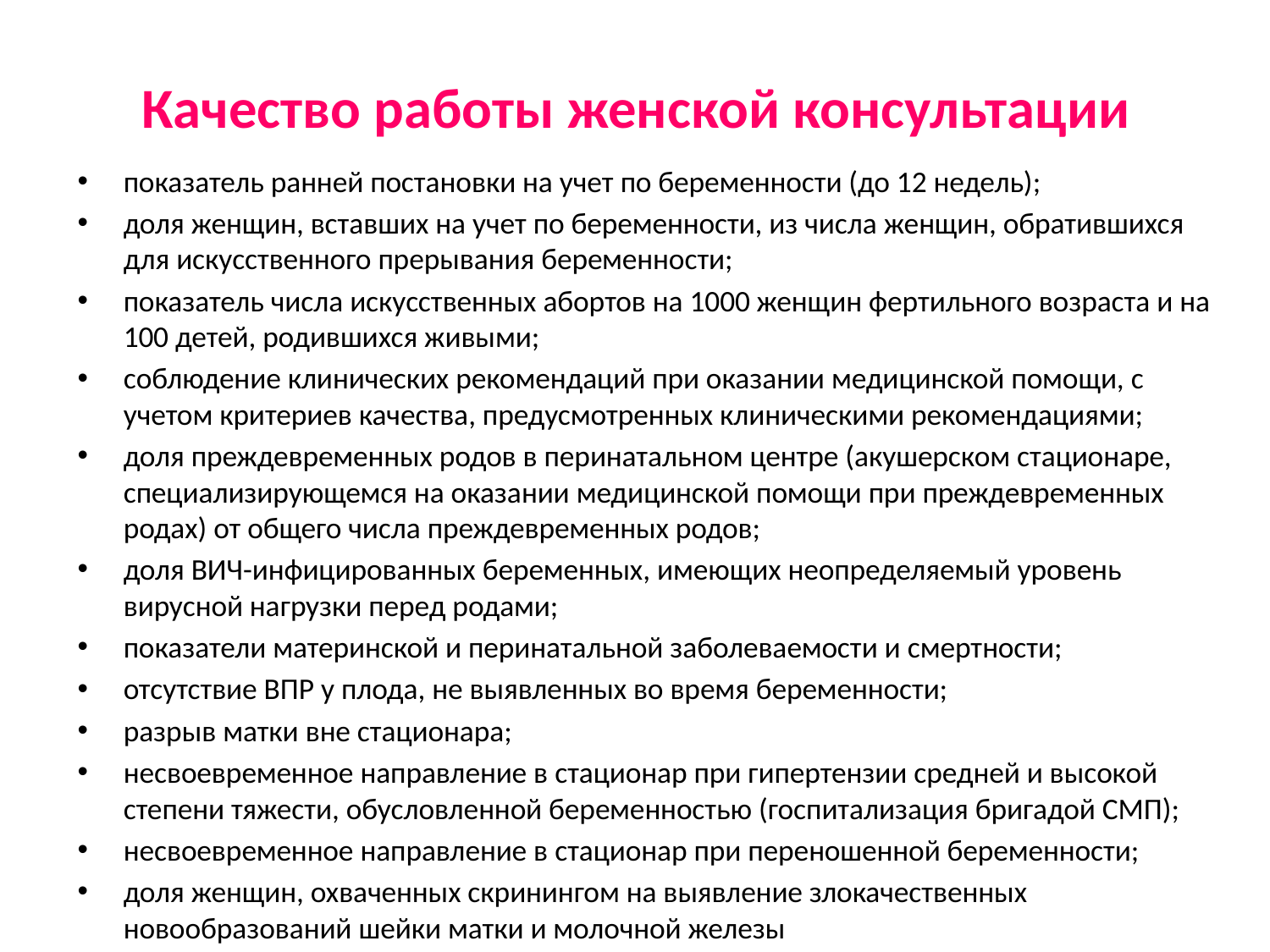

# Качество работы женской консультации
показатель ранней постановки на учет по беременности (до 12 недель);
доля женщин, вставших на учет по беременности, из числа женщин, обратившихся для искусственного прерывания беременности;
показатель числа искусственных абортов на 1000 женщин фертильного возраста и на 100 детей, родившихся живыми;
соблюдение клинических рекомендаций при оказании медицинской помощи, с учетом критериев качества, предусмотренных клиническими рекомендациями;
доля преждевременных родов в перинатальном центре (акушерском стационаре, специализирующемся на оказании медицинской помощи при преждевременных родах) от общего числа преждевременных родов;
доля ВИЧ-инфицированных беременных, имеющих неопределяемый уровень вирусной нагрузки перед родами;
показатели материнской и перинатальной заболеваемости и смертности;
отсутствие ВПР у плода, не выявленных во время беременности;
разрыв матки вне стационара;
несвоевременное направление в стационар при гипертензии средней и высокой степени тяжести, обусловленной беременностью (госпитализация бригадой СМП);
несвоевременное направление в стационар при переношенной беременности;
доля женщин, охваченных скринингом на выявление злокачественных новообразований шейки матки и молочной железы